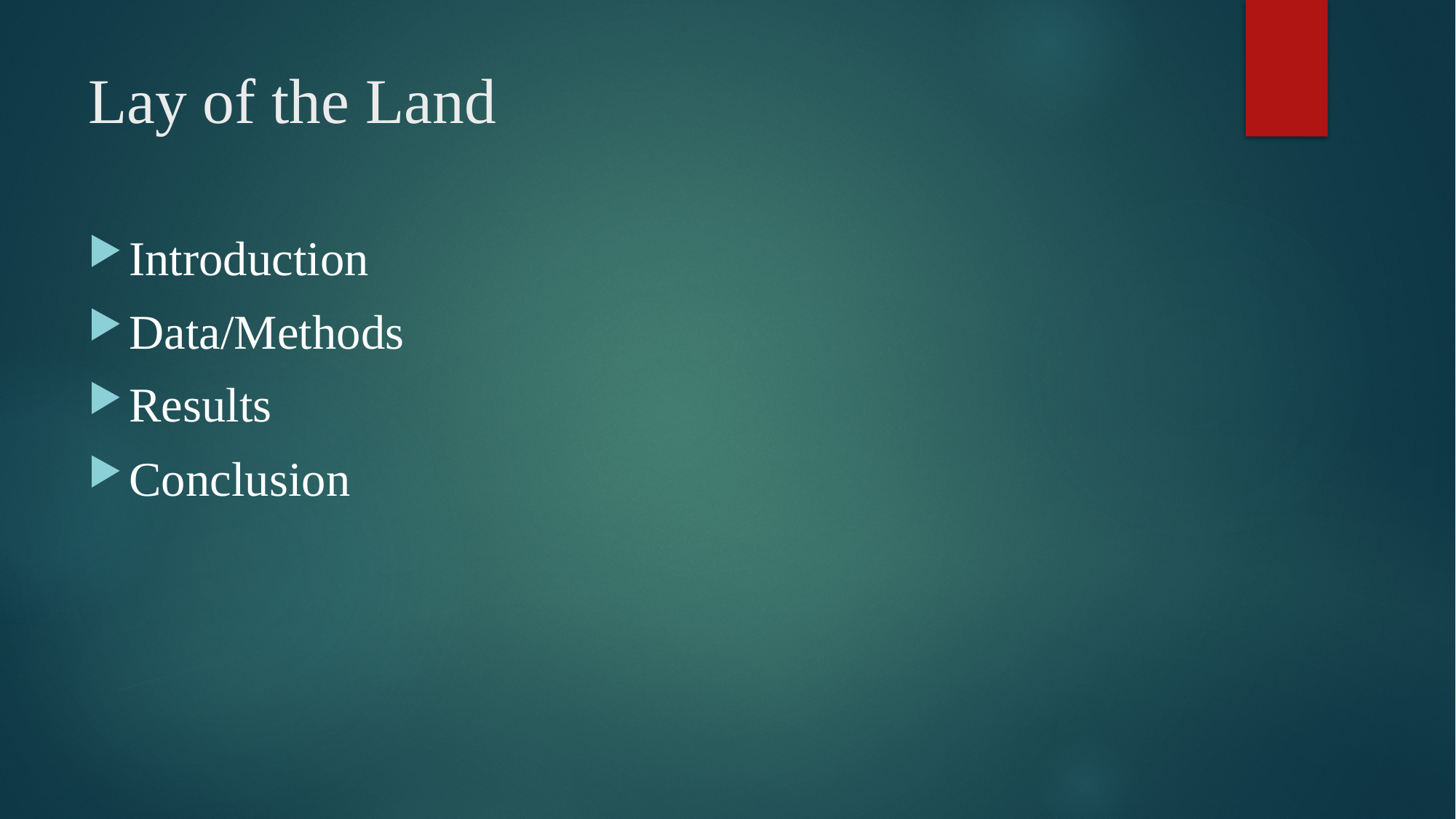

# Lay of the Land
Introduction
Data/Methods
Results
Conclusion